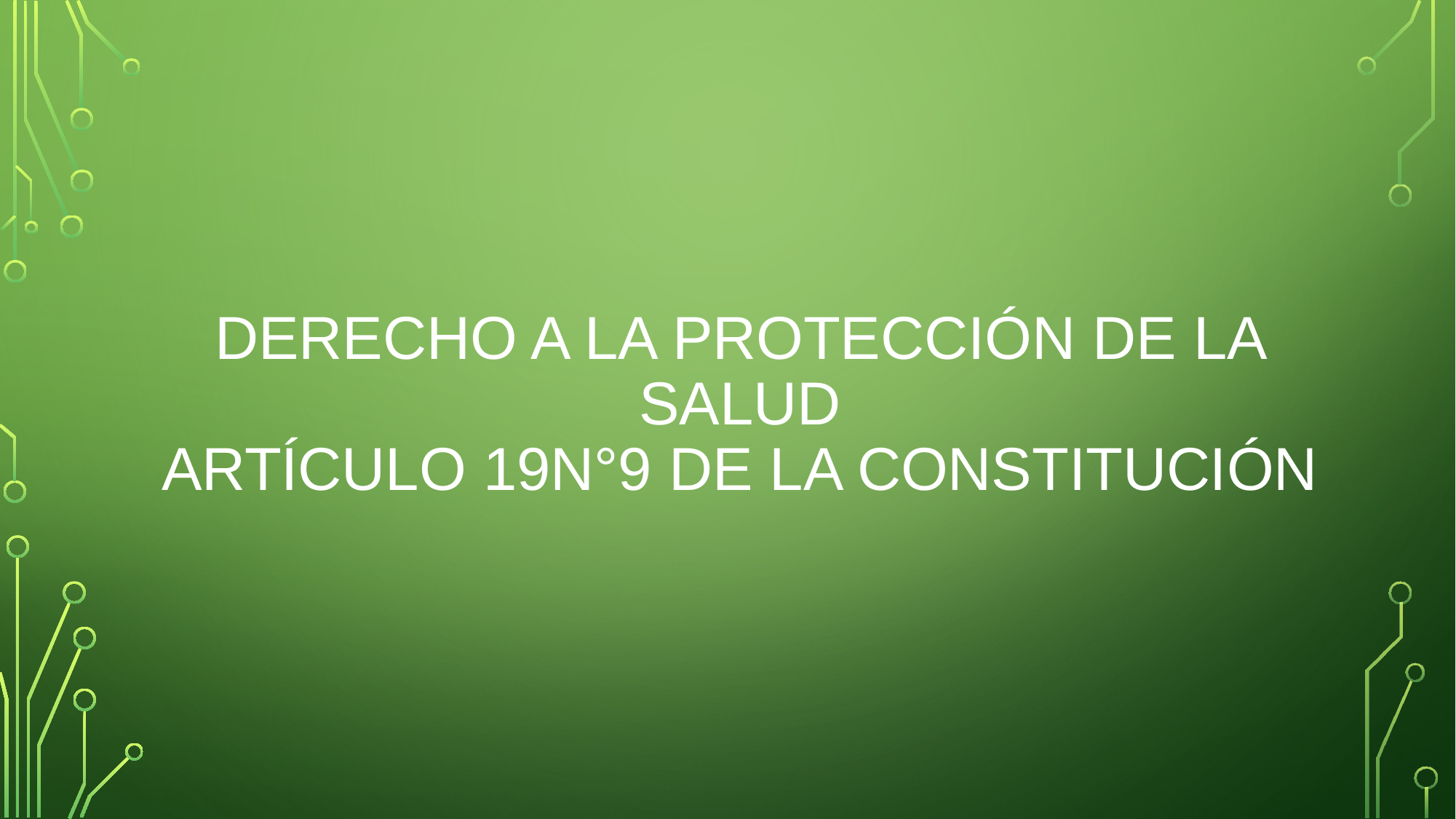

# DERECHO A LA PROTECCIÓN DE LA SALUD ARTÍCULO 19N°9 DE LA CONSTITUCIÓN